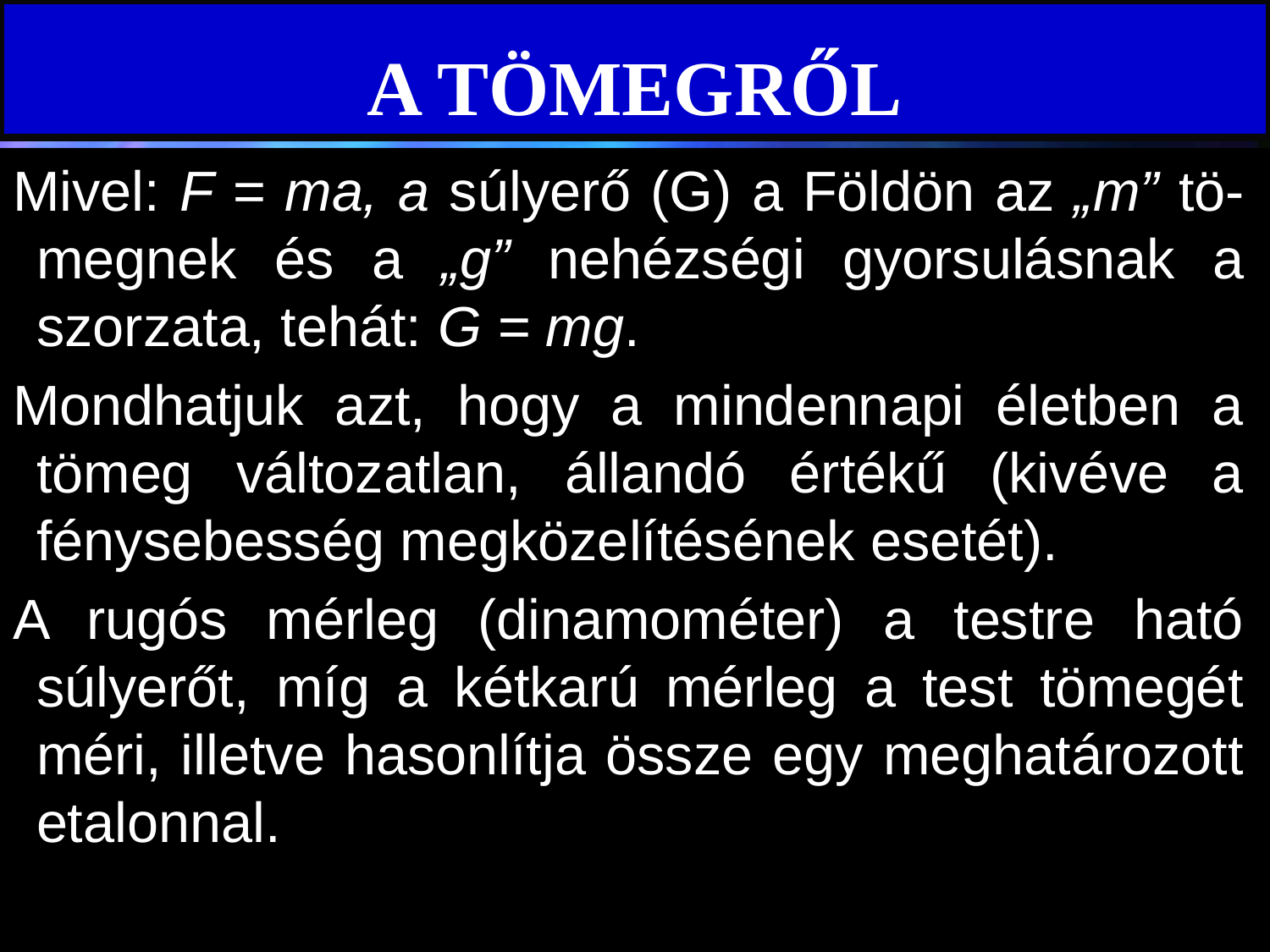

# A TÖMEGRŐL
Mivel: F = ma, a súlyerő (G) a Földön az „m” tö-megnek és a „g” nehézségi gyorsulásnak a szorzata, tehát: G = mg.
Mondhatjuk azt, hogy a mindennapi életben a tömeg változatlan, állandó értékű (kivéve a fénysebesség megközelítésének esetét).
A rugós mérleg (dinamométer) a testre ható súlyerőt, míg a kétkarú mérleg a test tömegét méri, illetve hasonlítja össze egy meghatározott etalonnal.